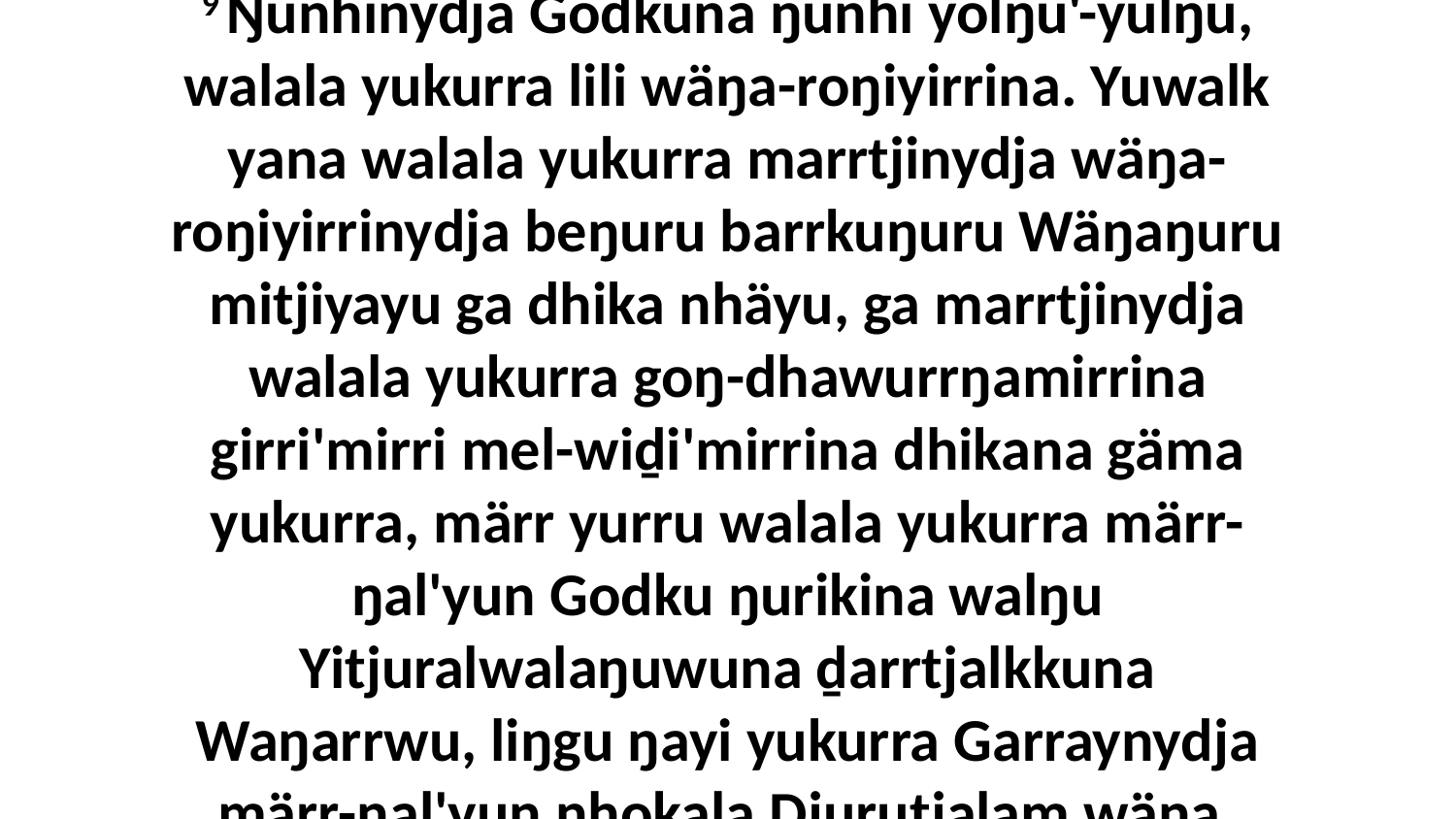

9 Ŋunhinydja Godkuna ŋunhi yolŋu'-yulŋu, walala yukurra lili wäŋa-roŋiyirrina. Yuwalk yana walala yukurra marrtjinydja wäŋa-roŋiyirrinydja beŋuru barrkuŋuru Wäŋaŋuru mitjiyayu ga dhika nhäyu, ga marrtjinydja walala yukurra goŋ-dhawurrŋamirrina girri'mirri mel-wiḏi'mirrina dhikana gäma yukurra, märr yurru walala yukurra märr-ŋal'yun Godku ŋurikina walŋu Yitjuralwalaŋuwuna ḏarrtjalkkuna Waŋarrwu, liŋgu ŋayi yukurra Garraynydja märr-ŋal'yun nhokala Djurutjalam wäŋa.